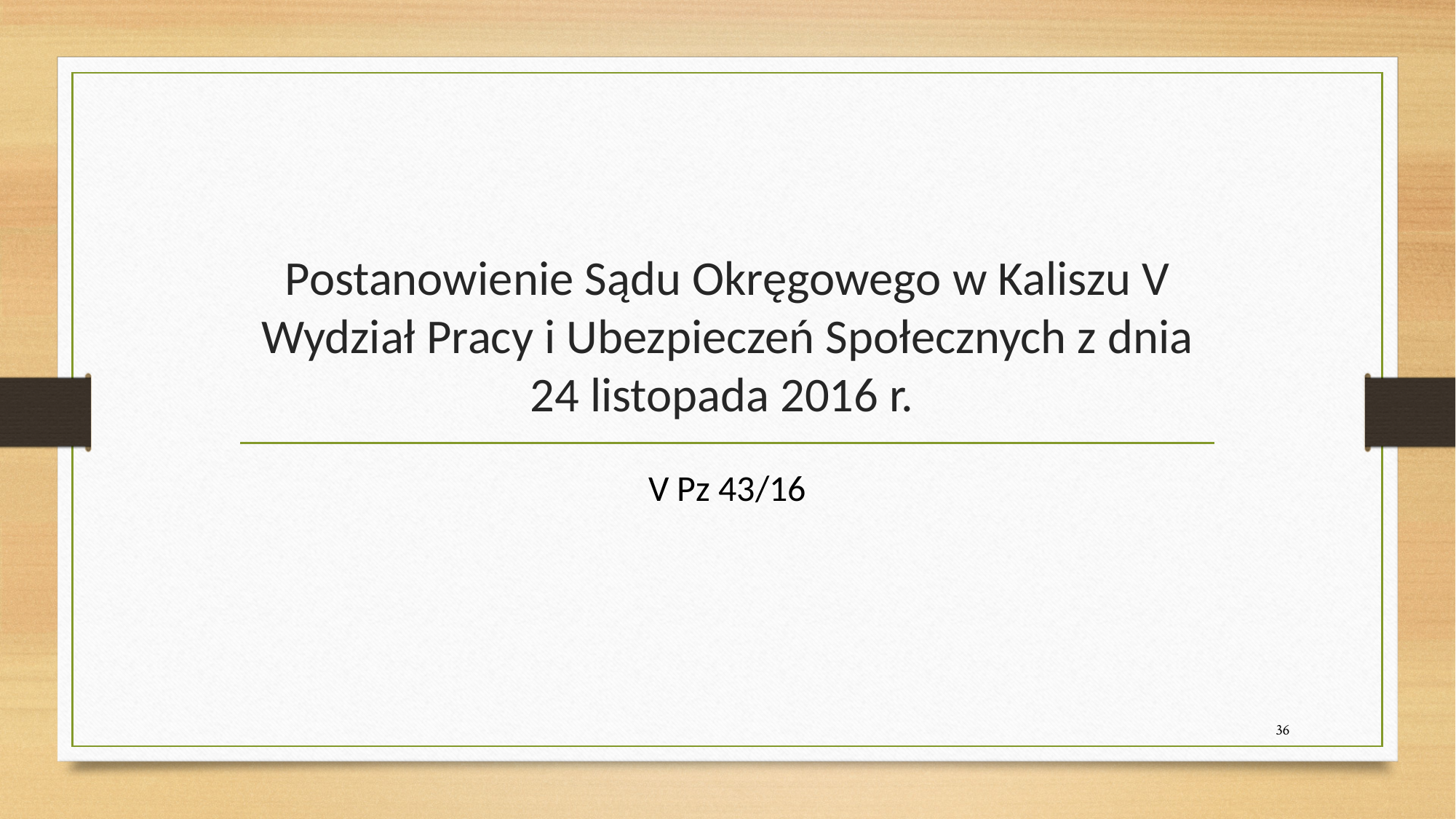

# Postanowienie Sądu Okręgowego w Kaliszu V Wydział Pracy i Ubezpieczeń Społecznych z dnia 24 listopada 2016 r.
V Pz 43/16
36